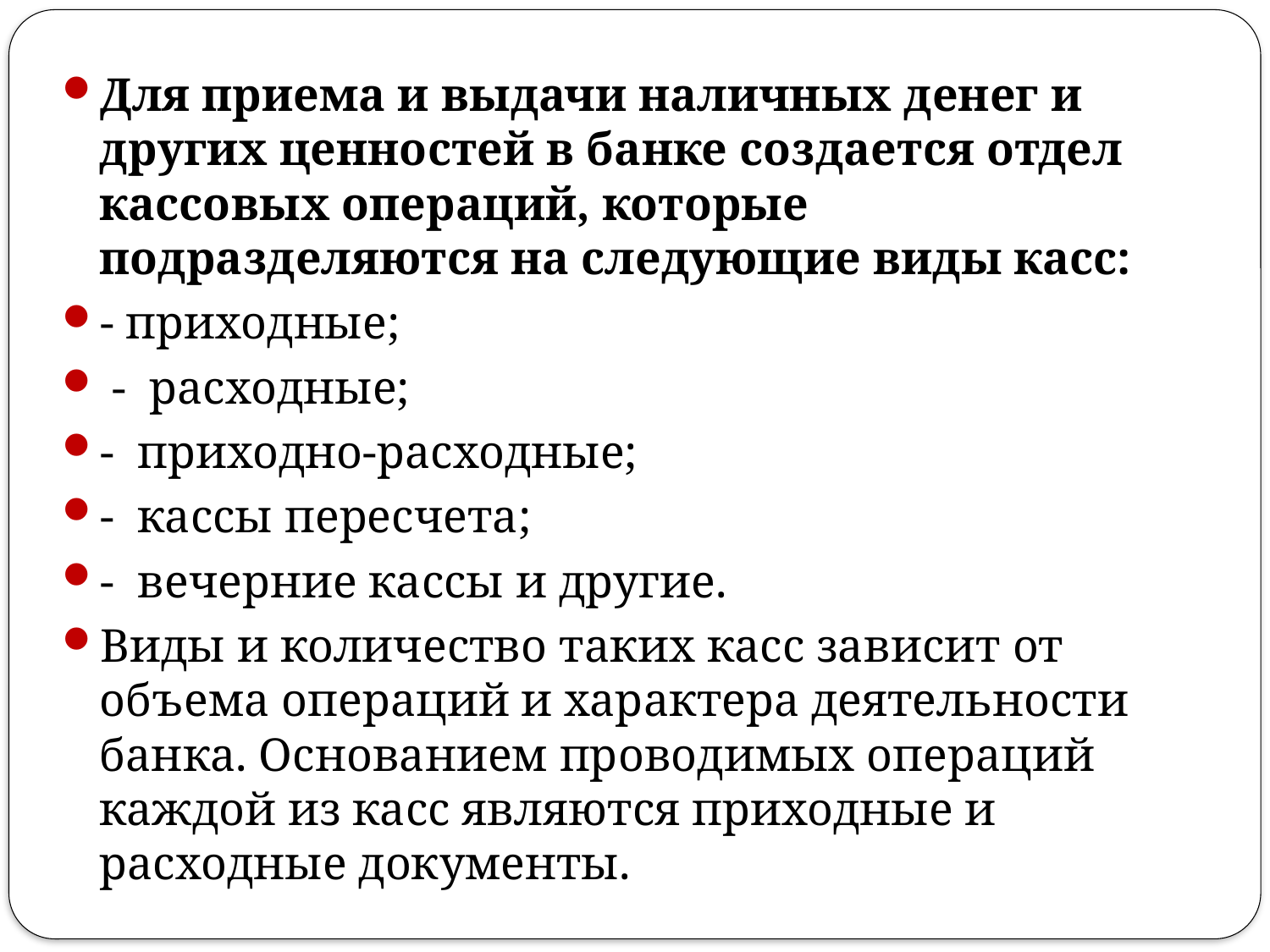

Для приема и выдачи наличных денег и других ценностей в банке создается отдел кассовых операций, которые подразделяются на следующие виды касс:
- приходные;
 -  расходные;
-  приходно-расходные;
-  кассы пересчета;
-  вечерние кассы и другие.
Виды и количество таких касс зависит от объема операций и характера деятельности банка. Основанием проводимых операций каждой из касс являются приходные и расходные документы.